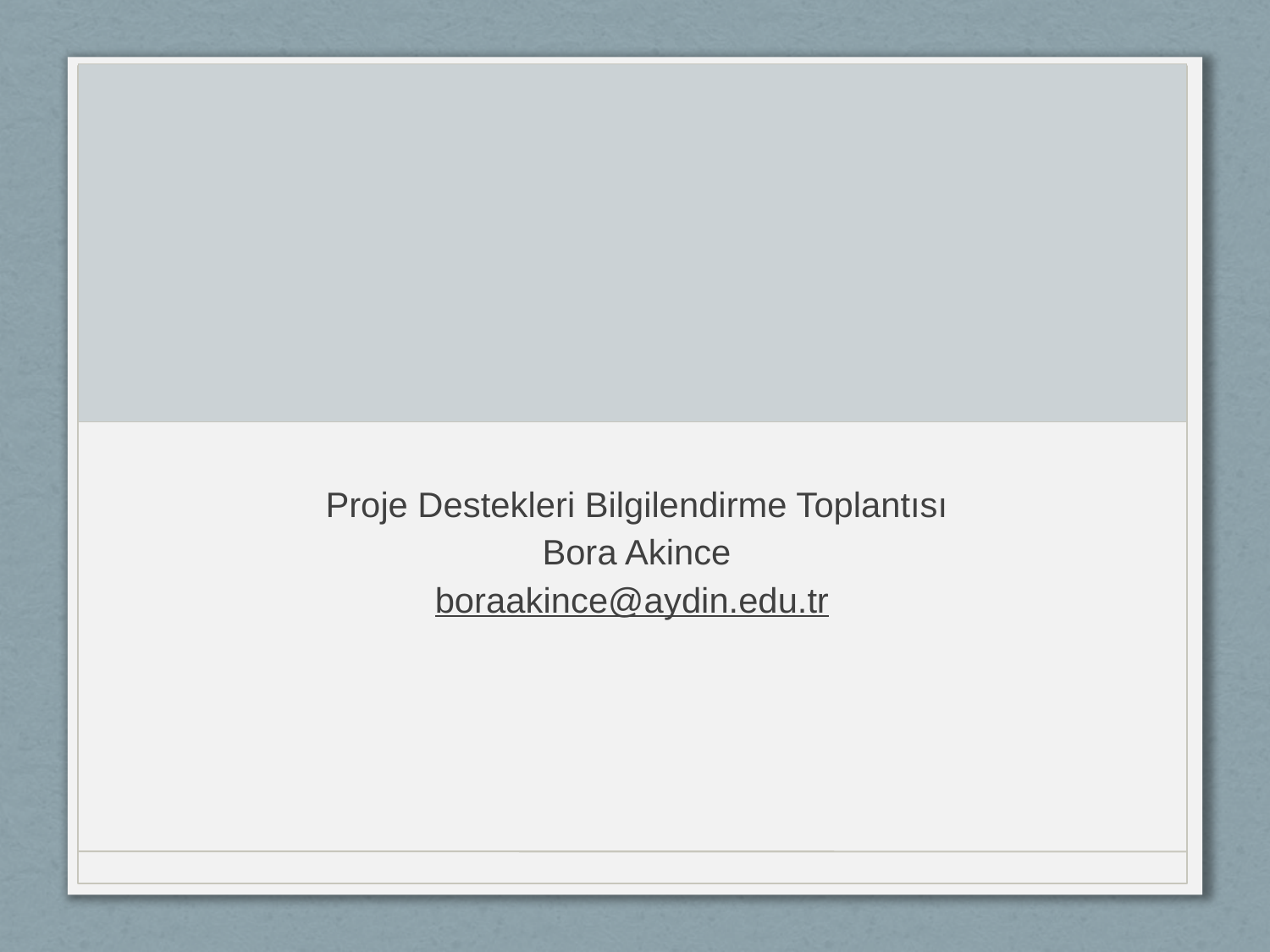

Proje Destekleri Bilgilendirme Toplantısı
Bora Akince
boraakince@aydin.edu.tr